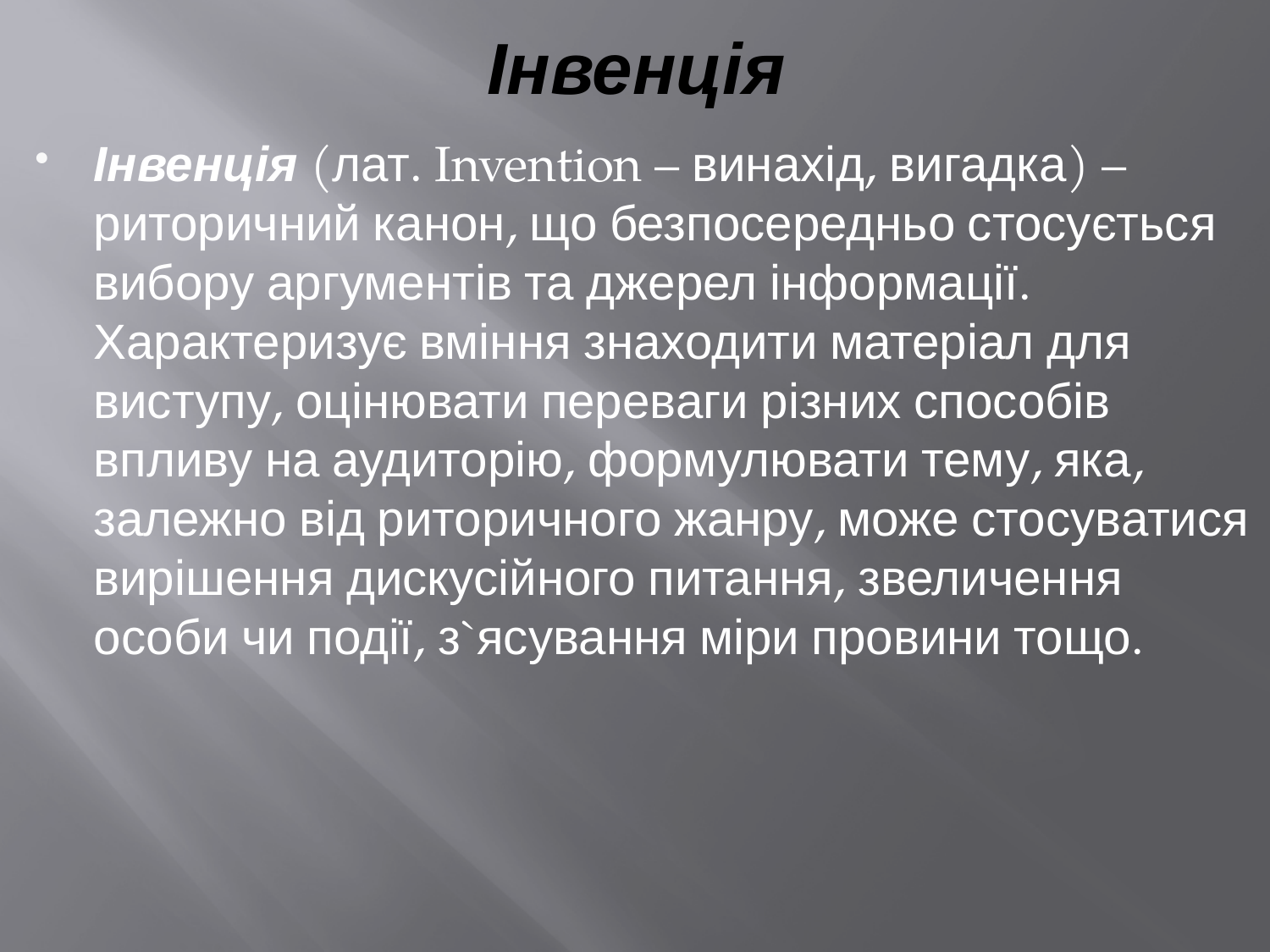

# Інвенція
Інвенція (лат. Invention – винахід, вигадка) – риторичний канон, що безпосередньо стосується вибору аргументів та джерел інформації. Характеризує вміння знаходити матеріал для виступу, оцінювати переваги різних способів впливу на аудиторію, формулювати тему, яка, залежно від риторичного жанру, може стосуватися вирішення дискусійного питання, звеличення особи чи події, з`ясування міри провини тощо.